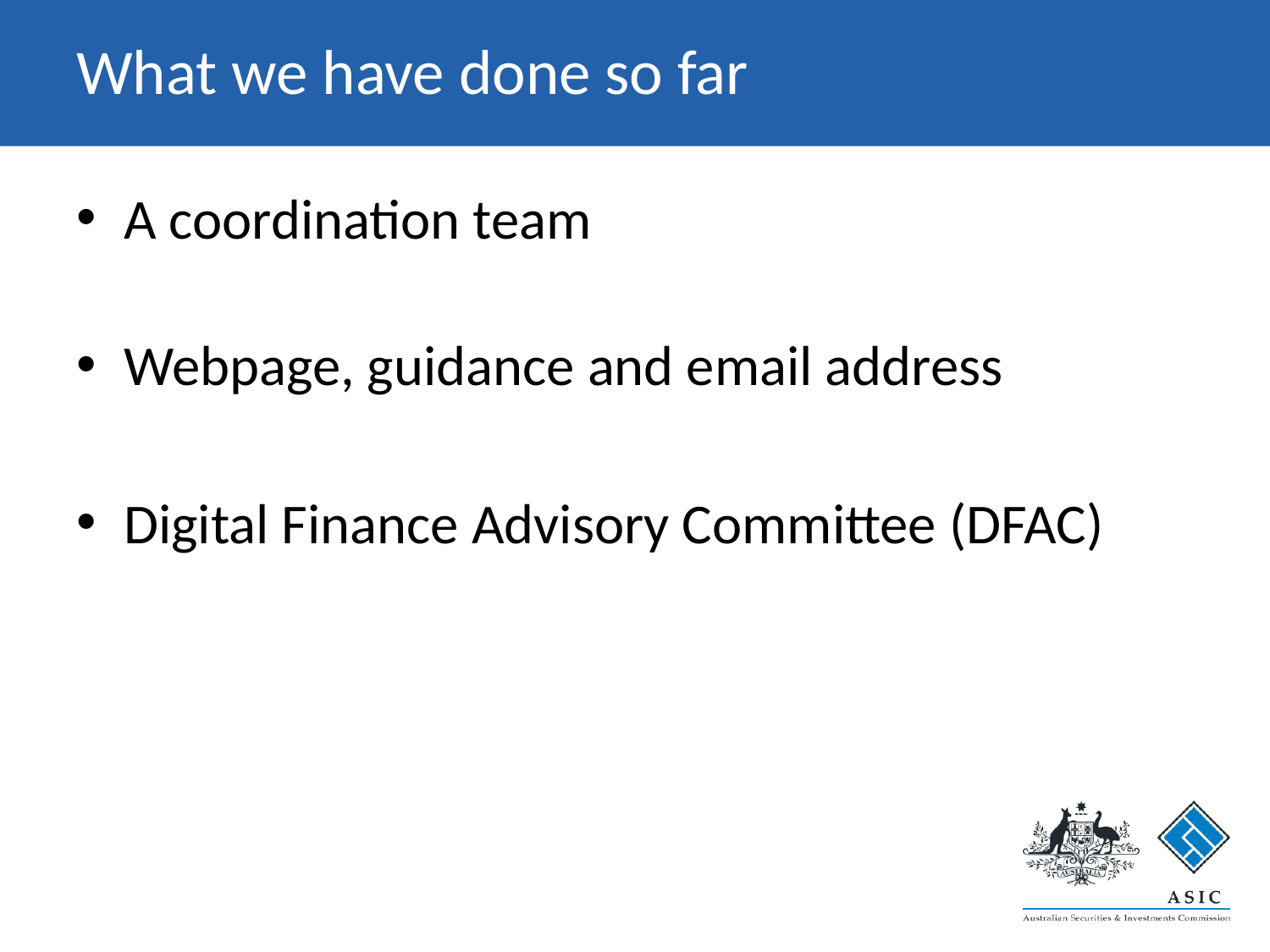

# What we have done so far
A coordination team
Webpage, guidance and email address

Digital Finance Advisory Committee (DFAC)